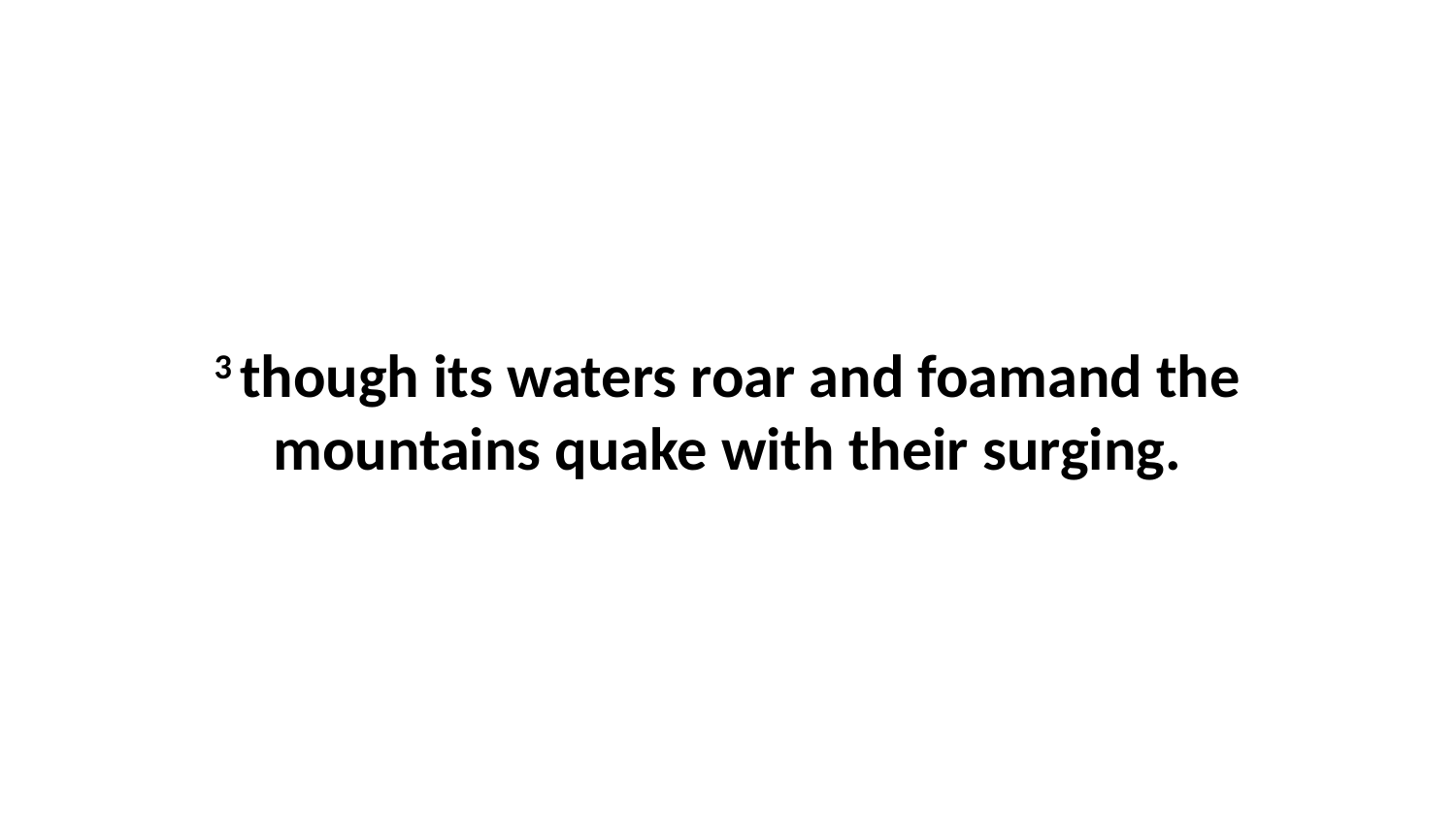

3 though its waters roar and foamand the mountains quake with their surging.